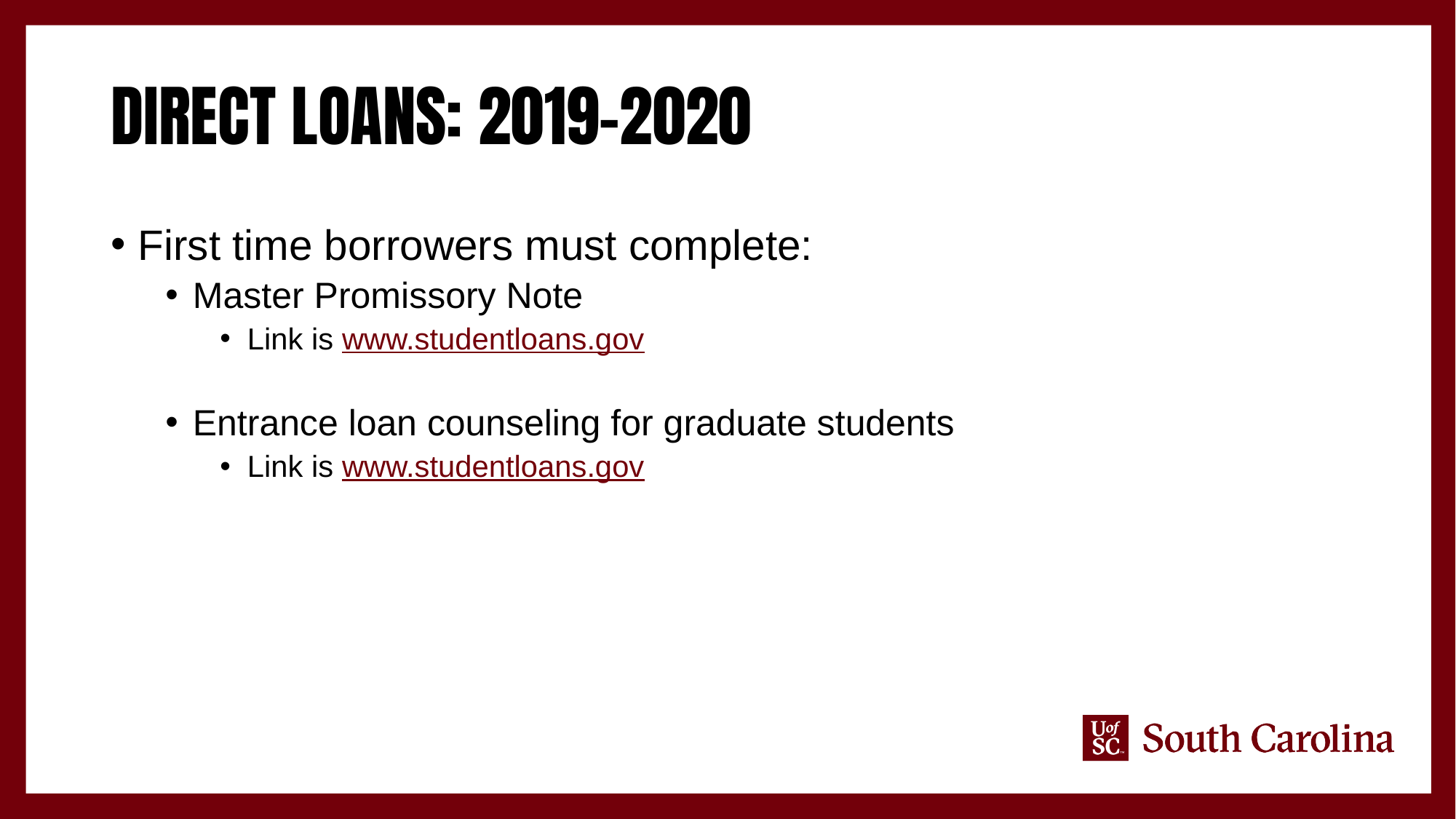

# Direct Loans: 2019-2020
First time borrowers must complete:
Master Promissory Note
Link is www.studentloans.gov

Entrance loan counseling for graduate students
Link is www.studentloans.gov